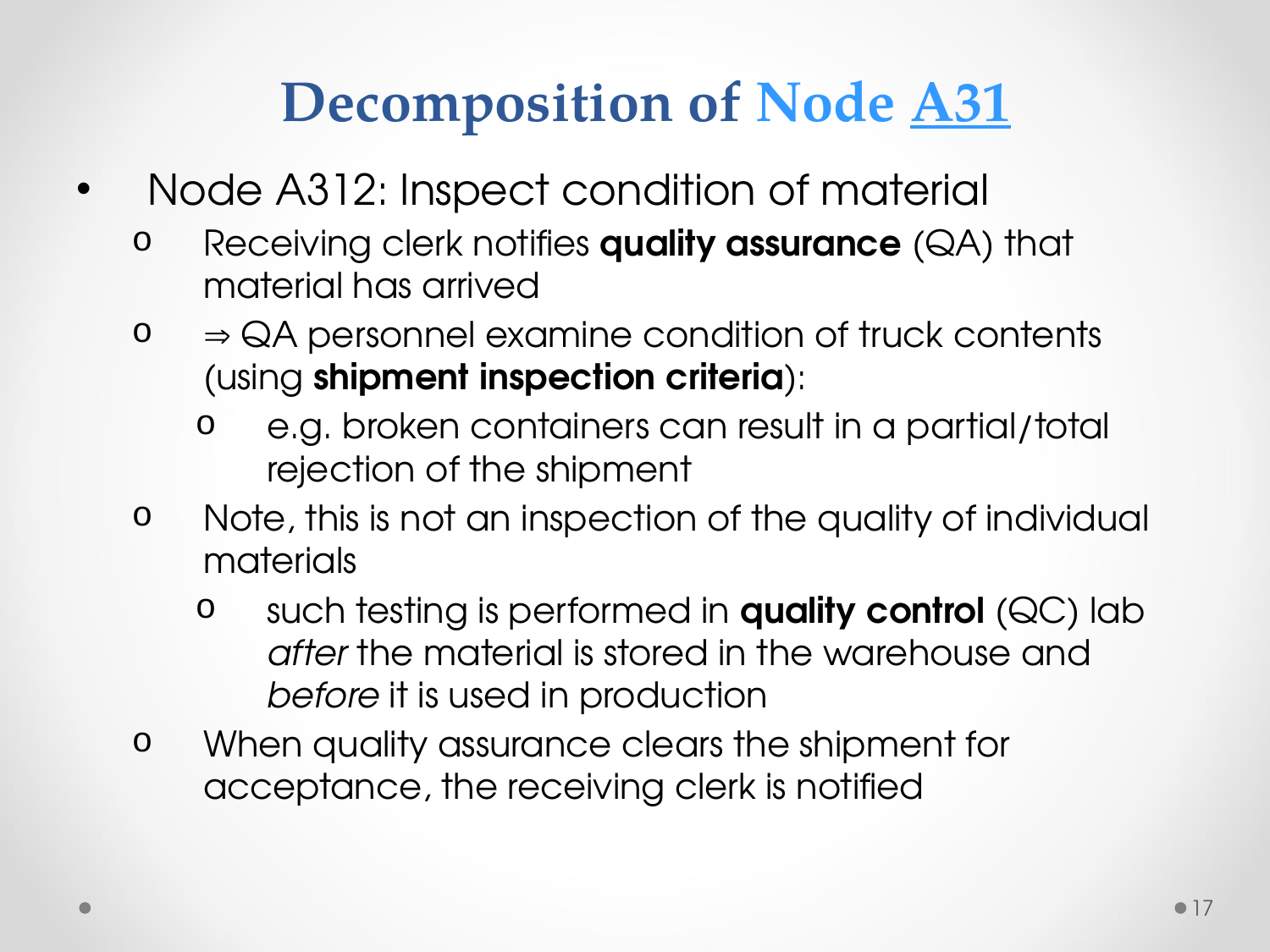

Decomposition of Node A31
Node A312: Inspect condition of material
Receiving clerk notifies quality assurance (QA) that material has arrived
⇒ QA personnel examine condition of truck contents (using shipment inspection criteria):
e.g. broken containers can result in a partial/total rejection of the shipment
Note, this is not an inspection of the quality of individual materials
such testing is performed in quality control (QC) lab after the material is stored in the warehouse and before it is used in production
When quality assurance clears the shipment for acceptance, the receiving clerk is notified
17